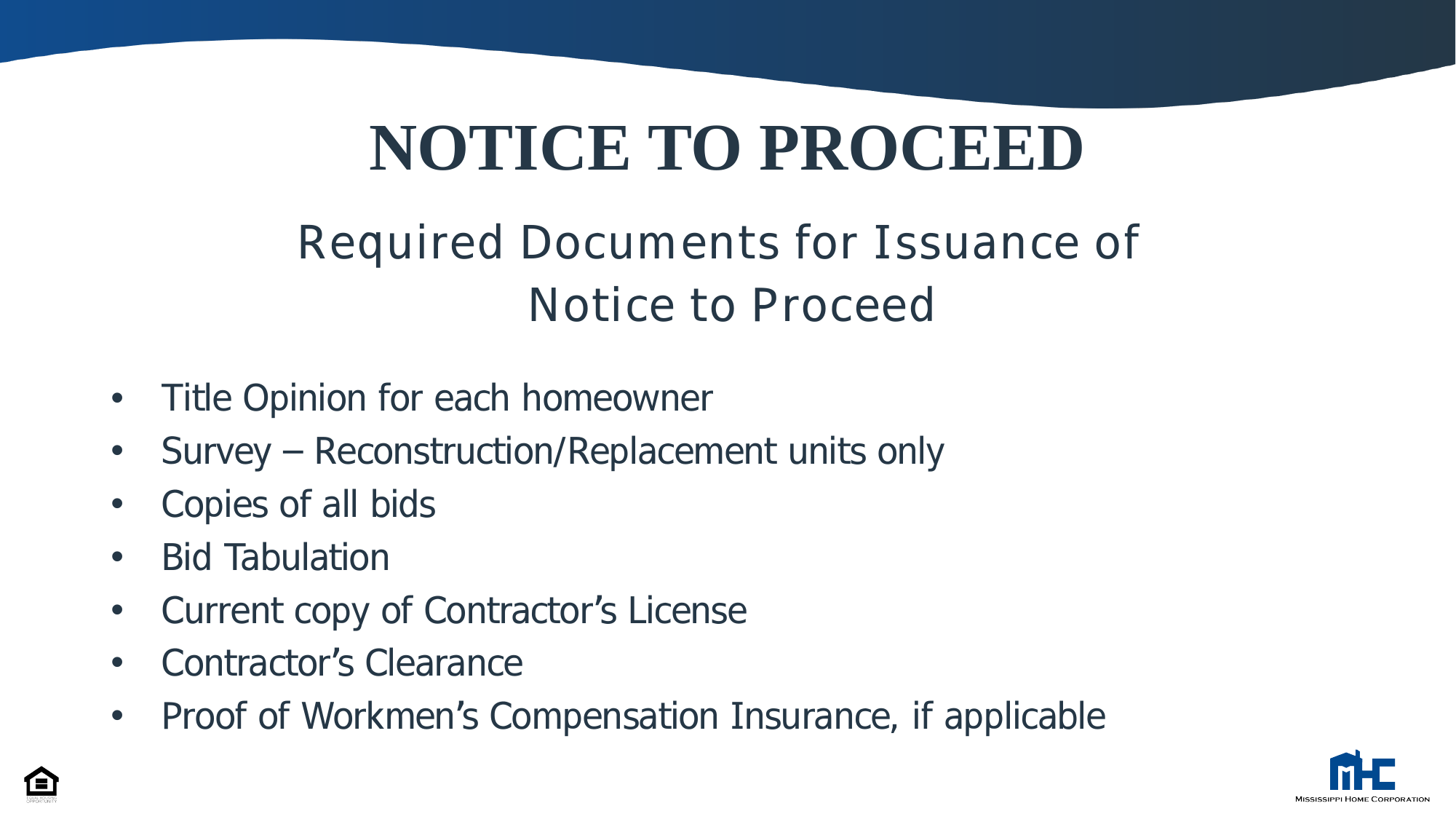

# NOTICE TO PROCEED
Required Documents for Issuance of
 Notice to Proceed

Title Opinion for each homeowner
Survey – Reconstruction/Replacement units only
Copies of all bids
Bid Tabulation
Current copy of Contractor’s License
Contractor’s Clearance
Proof of Workmen’s Compensation Insurance, if applicable